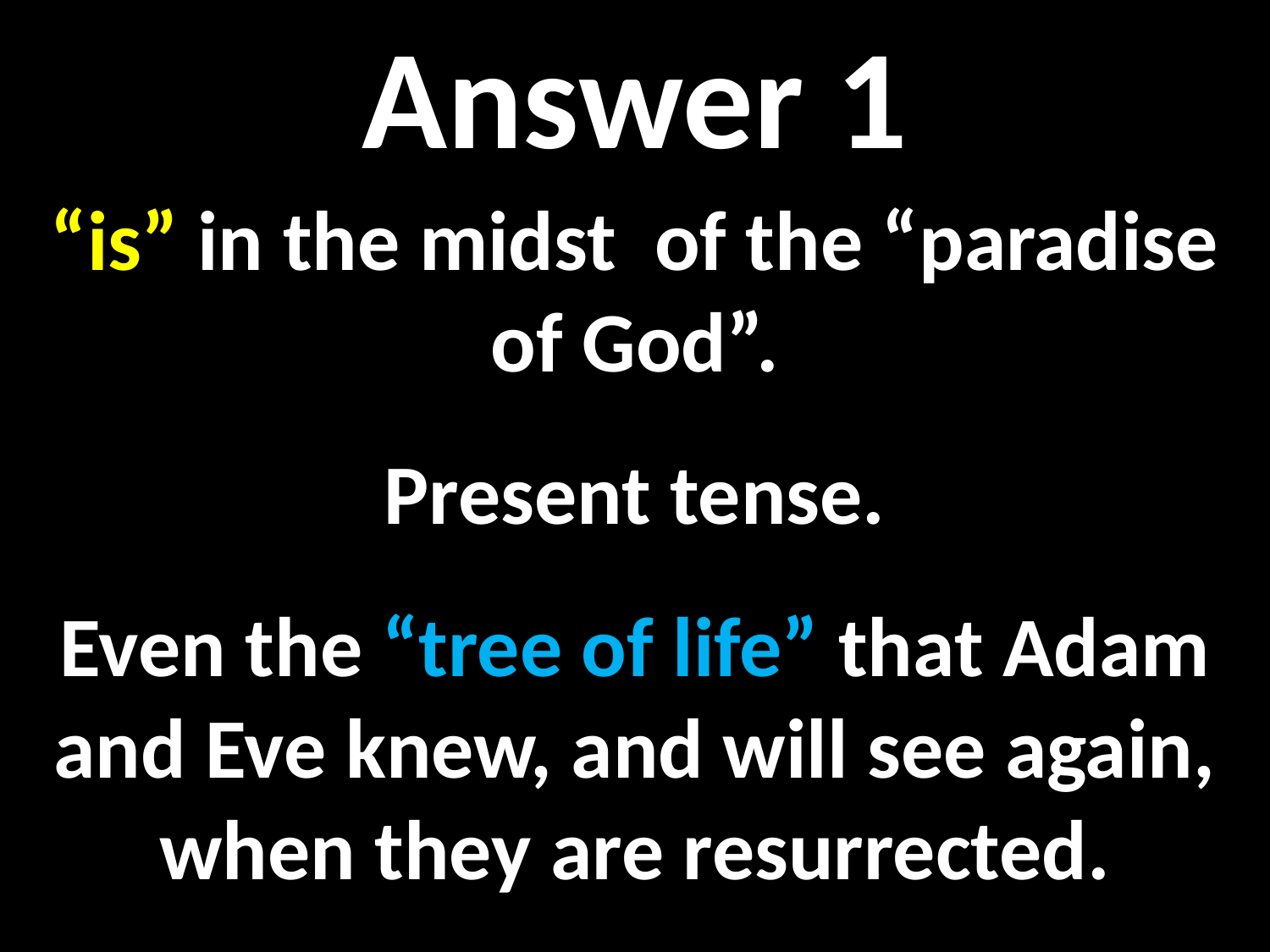

Answer 1
“is” in the midst  of the “paradise of God”.

Present tense.

Even the “tree of life” that Adam and Eve knew, and will see again, when they are resurrected.